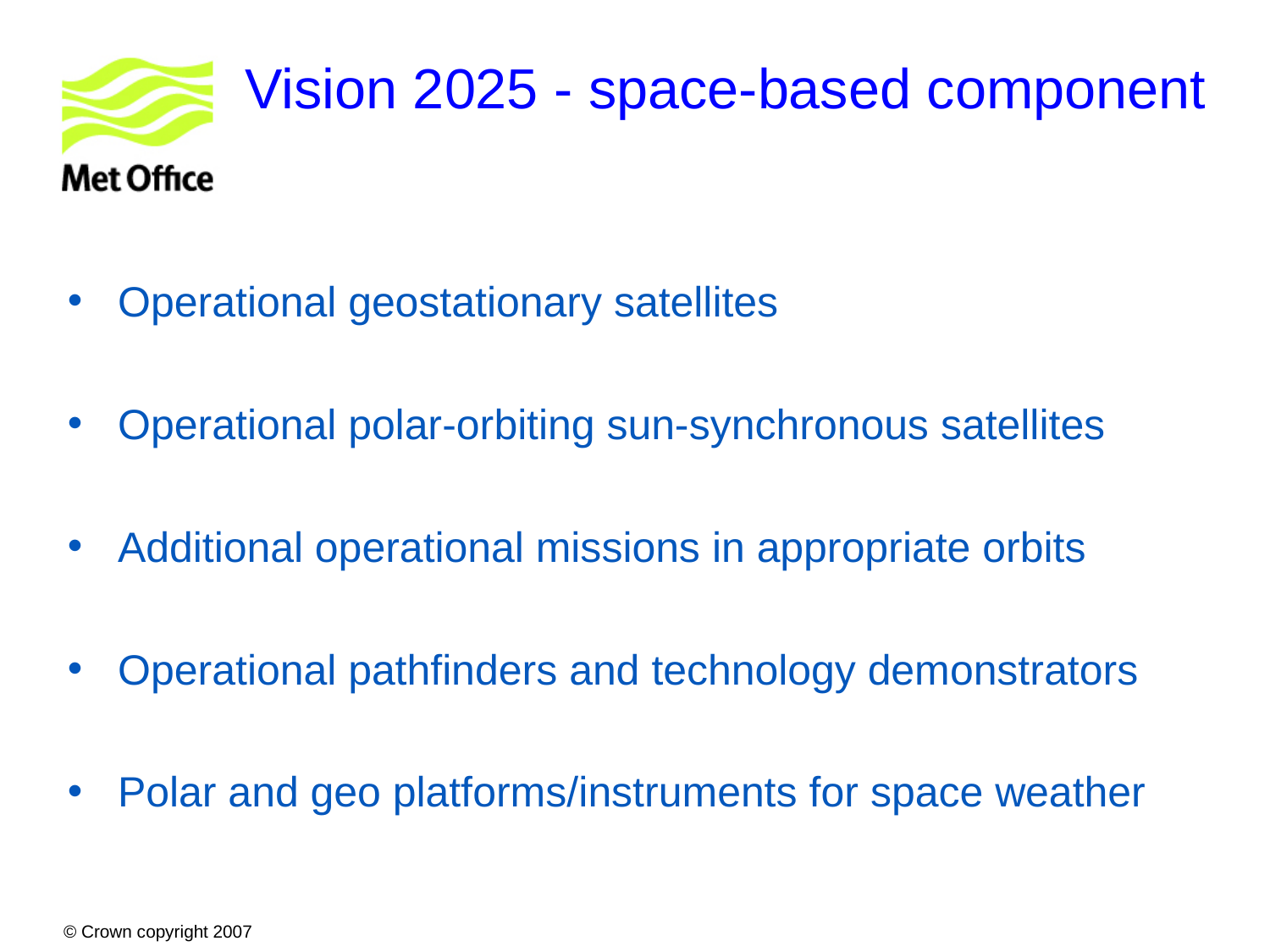

# Vision 2025 - space-based component
Operational geostationary satellites

Operational polar-orbiting sun-synchronous satellites

Additional operational missions in appropriate orbits

Operational pathfinders and technology demonstrators

Polar and geo platforms/instruments for space weather

© Crown copyright 2007